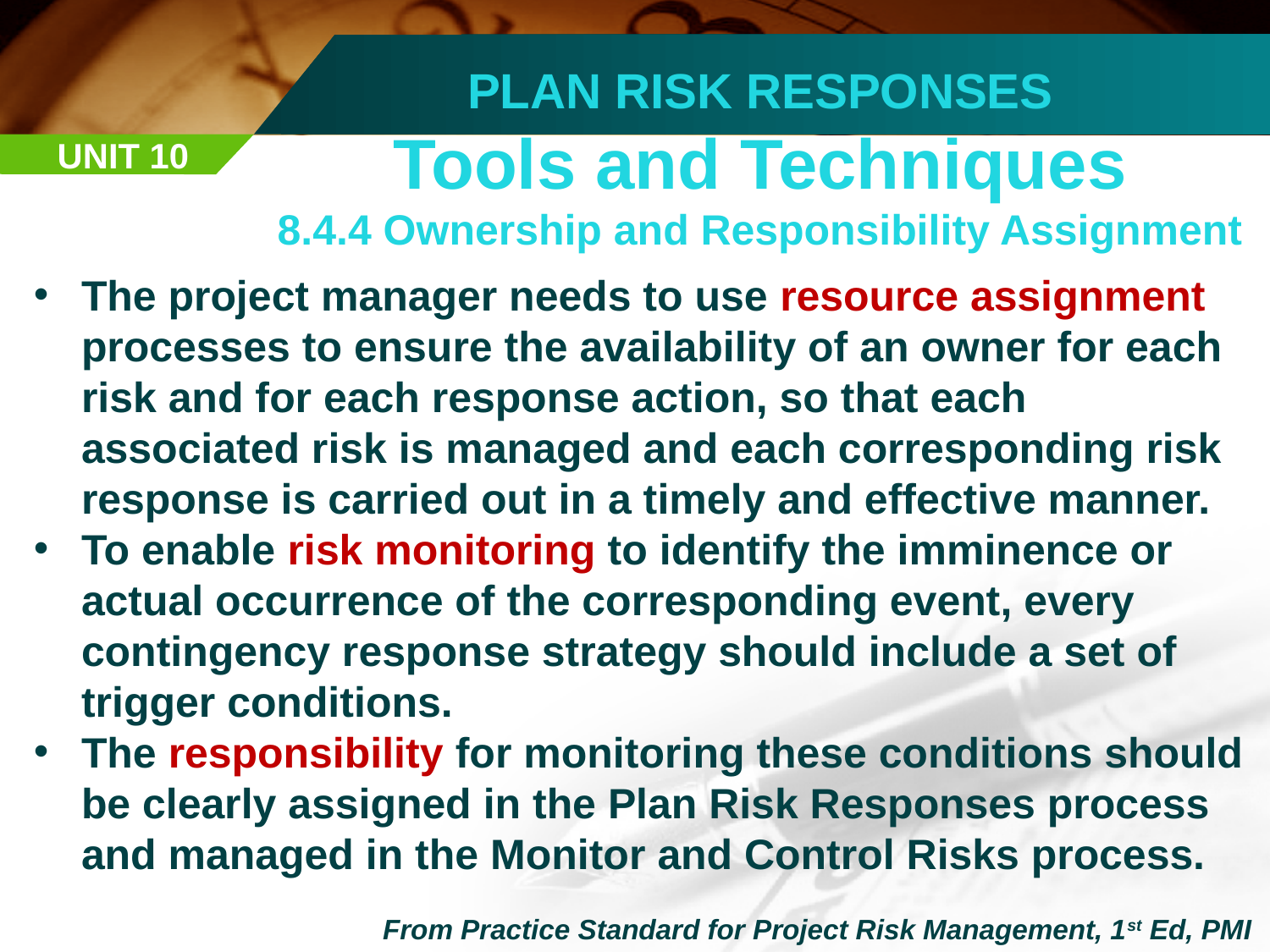

PLAN RISK RESPONSES
Tools and Techniques
8.4.4 Ownership and Responsibility Assignment
UNIT 10
The project manager needs to use resource assignment processes to ensure the availability of an owner for each risk and for each response action, so that each associated risk is managed and each corresponding risk response is carried out in a timely and effective manner.
To enable risk monitoring to identify the imminence or actual occurrence of the corresponding event, every contingency response strategy should include a set of trigger conditions.
The responsibility for monitoring these conditions should be clearly assigned in the Plan Risk Responses process and managed in the Monitor and Control Risks process.
From Practice Standard for Project Risk Management, 1st Ed, PMI